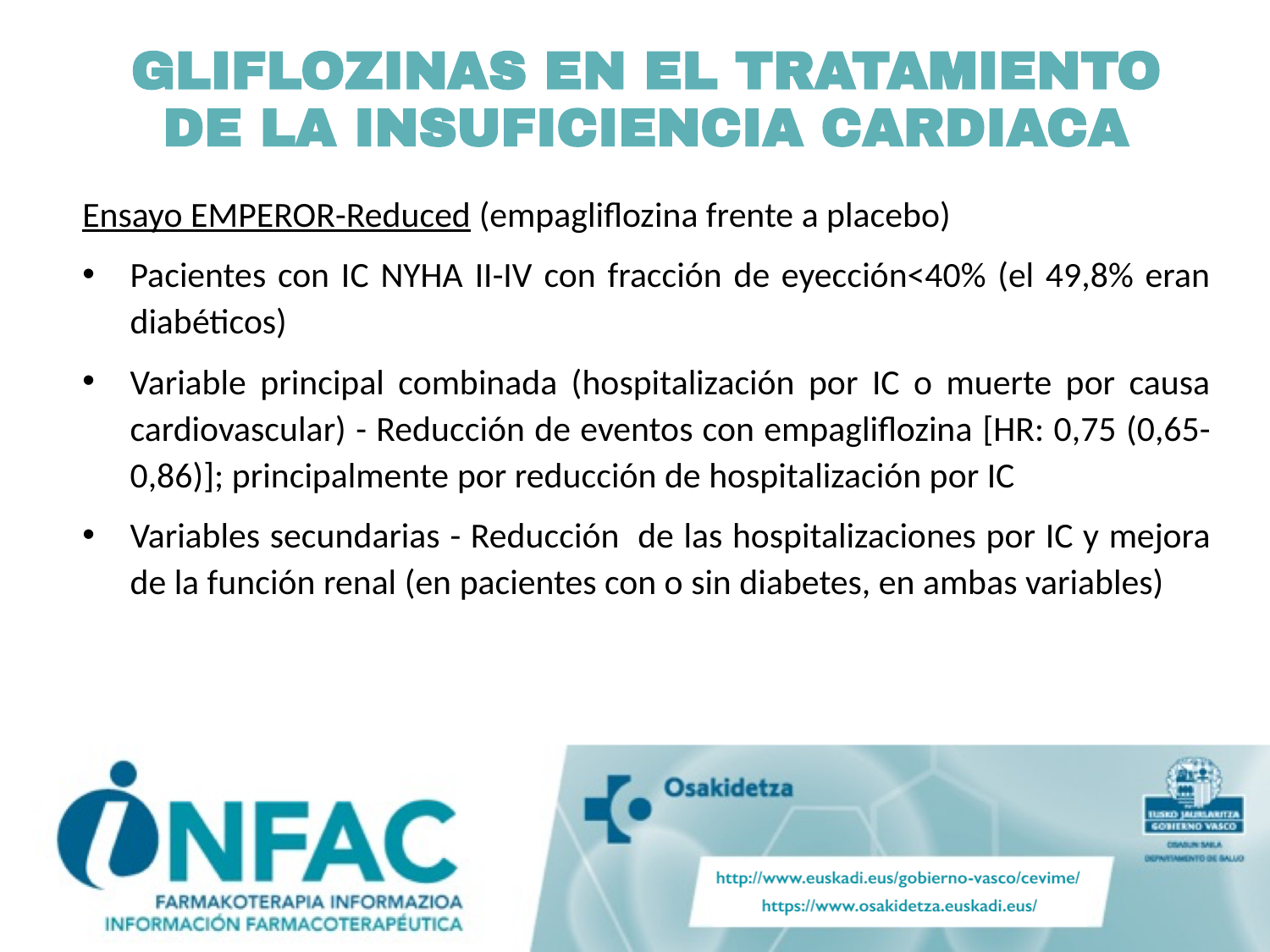

# GLIFLOZINAS EN EL TRATAMIENTO DE LA INSUFICIENCIA CARDIACA
Ensayo EMPEROR-Reduced (empagliflozina frente a placebo)
Pacientes con IC NYHA II-IV con fracción de eyección<40% (el 49,8% eran diabéticos)
Variable principal combinada (hospitalización por IC o muerte por causa cardiovascular) - Reducción de eventos con empagliflozina [HR: 0,75 (0,65-0,86)]; principalmente por reducción de hospitalización por IC
Variables secundarias - Reducción  de las hospitalizaciones por IC y mejora de la función renal (en pacientes con o sin diabetes, en ambas variables)